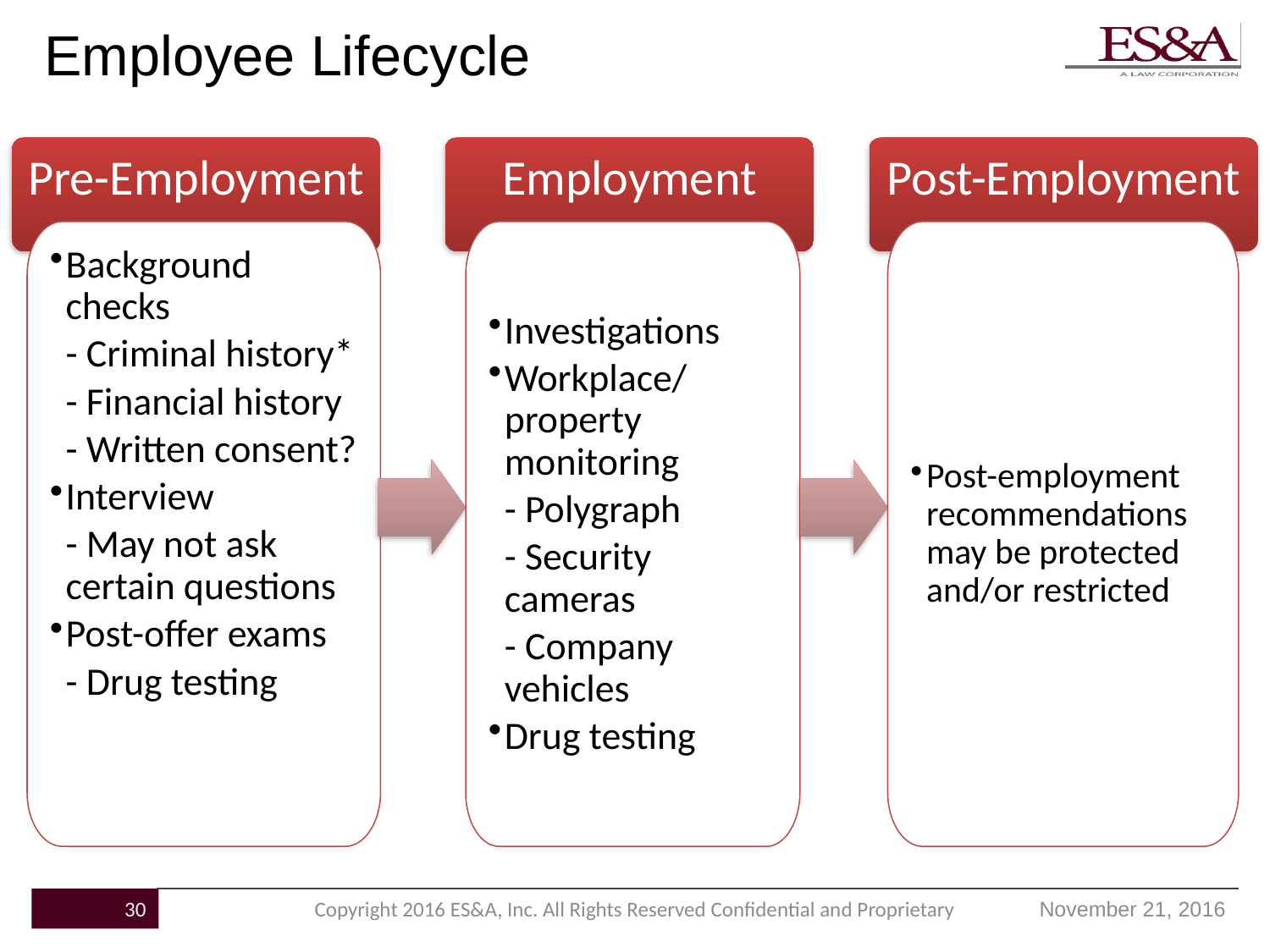

# Employee Lifecycle
Pre-Employment
Employment
Post-Employment
Background checks
- Criminal history*
- Financial history
- Written consent?
Interview
- May not ask certain questions
Post-offer exams
- Drug testing
Investigations
Workplace/ property monitoring
- Polygraph
- Security cameras
- Company vehicles
Drug testing
Post-employment recommendations may be protected and/or restricted

November 21, 2016
30
Copyright 2016 ES&A, Inc. All Rights Reserved Confidential and Proprietary